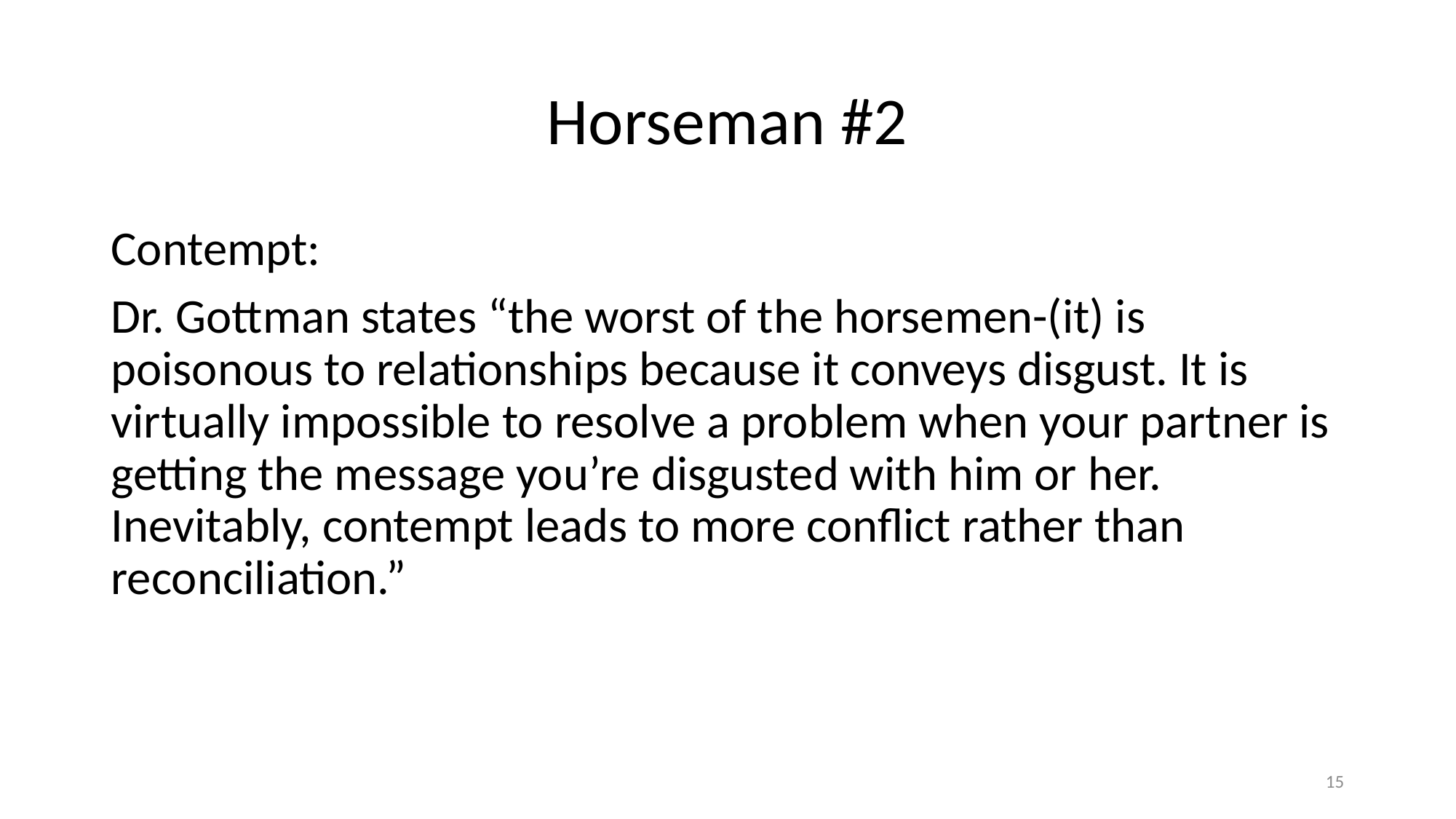

# Horseman #2
Contempt:
Dr. Gottman states “the worst of the horsemen-(it) is poisonous to relationships because it conveys disgust. It is virtually impossible to resolve a problem when your partner is getting the message you’re disgusted with him or her. Inevitably, contempt leads to more conflict rather than reconciliation.”
15